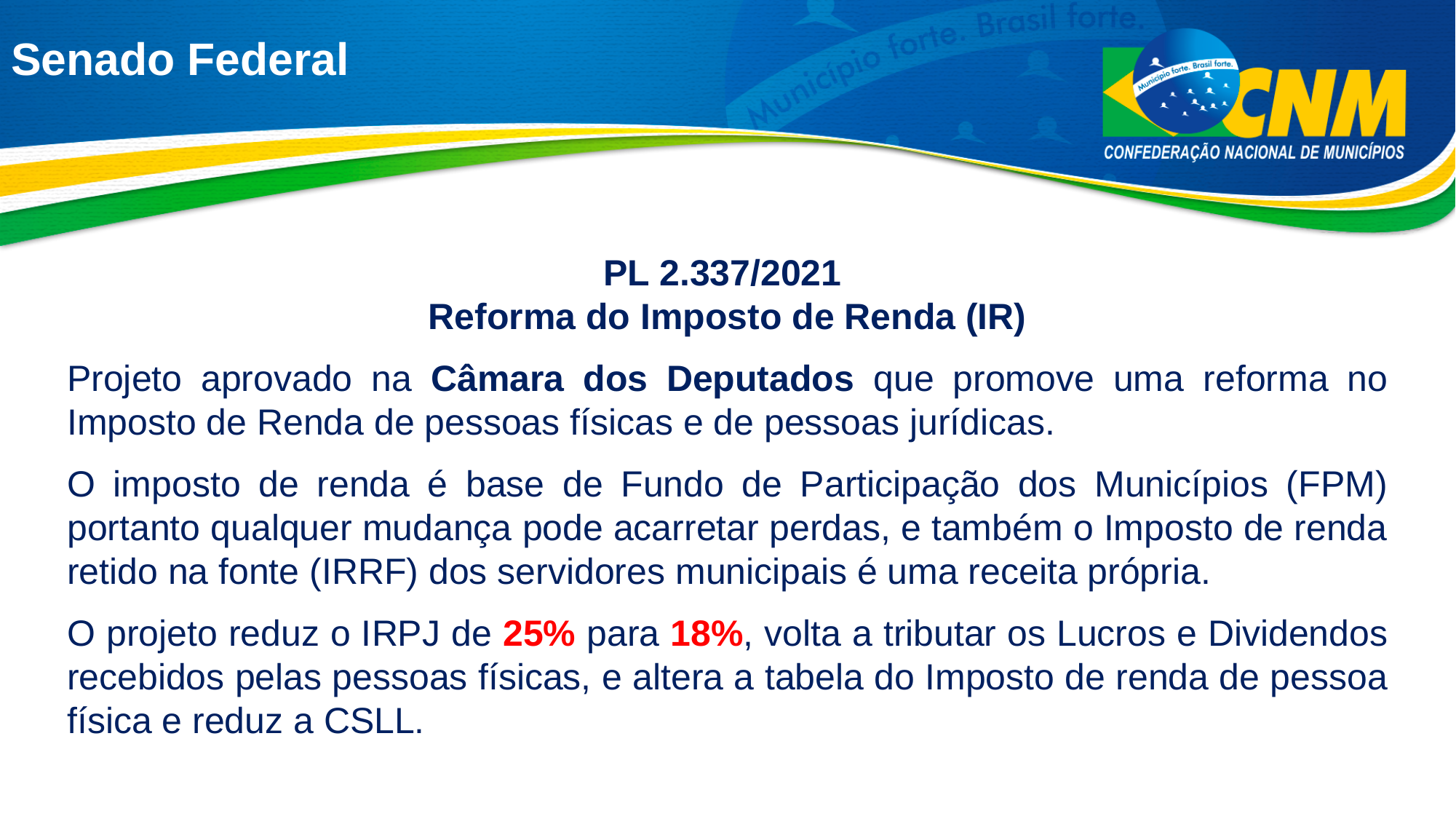

# Senado Federal
PL 2.337/2021
Reforma do Imposto de Renda (IR)
Projeto aprovado na Câmara dos Deputados que promove uma reforma no Imposto de Renda de pessoas físicas e de pessoas jurídicas.
O imposto de renda é base de Fundo de Participação dos Municípios (FPM) portanto qualquer mudança pode acarretar perdas, e também o Imposto de renda retido na fonte (IRRF) dos servidores municipais é uma receita própria.
O projeto reduz o IRPJ de 25% para 18%, volta a tributar os Lucros e Dividendos recebidos pelas pessoas físicas, e altera a tabela do Imposto de renda de pessoa física e reduz a CSLL.